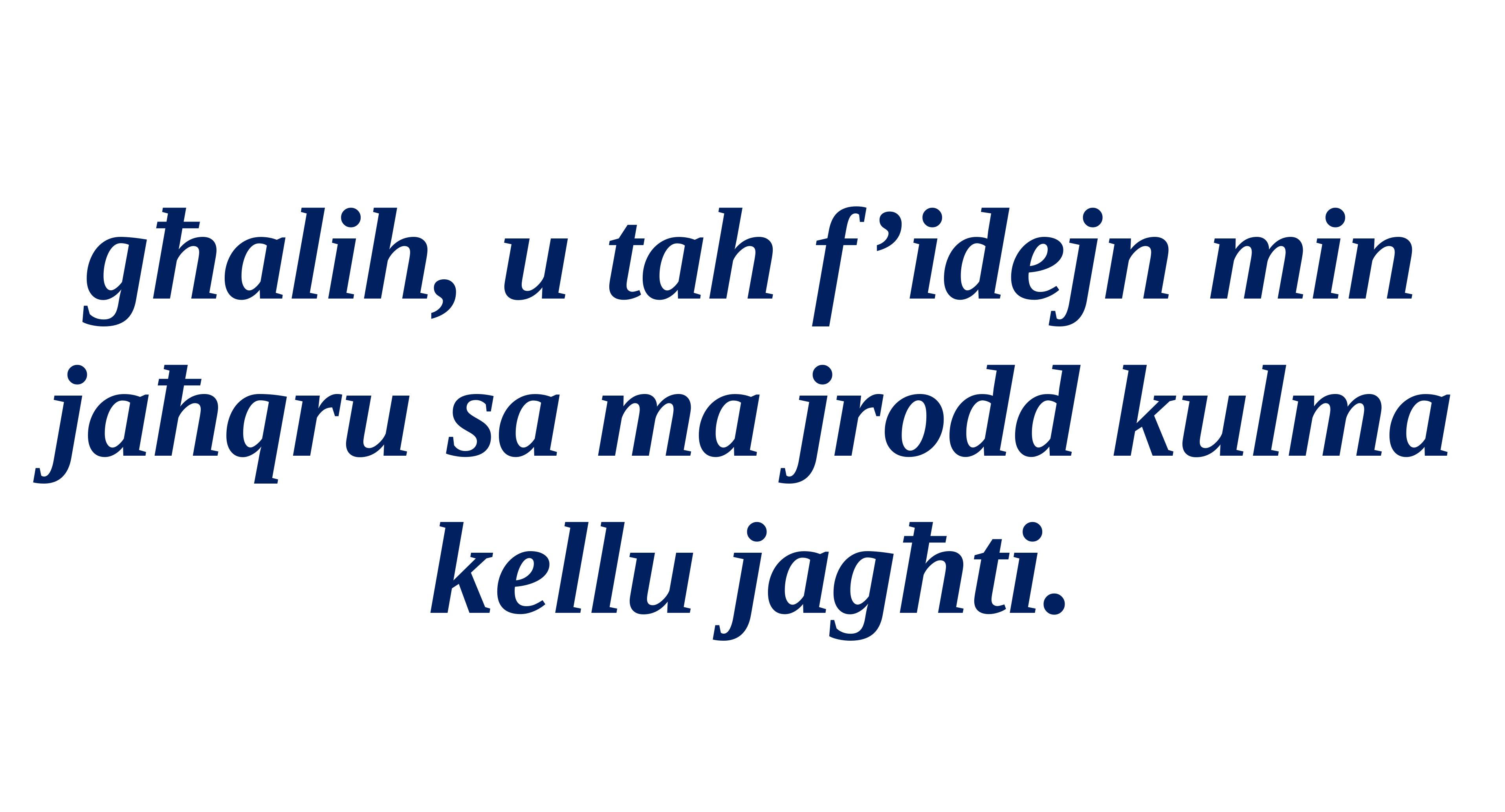

għalih, u tah f’idejn min jaħqru sa ma jrodd kulma kellu jagħti.